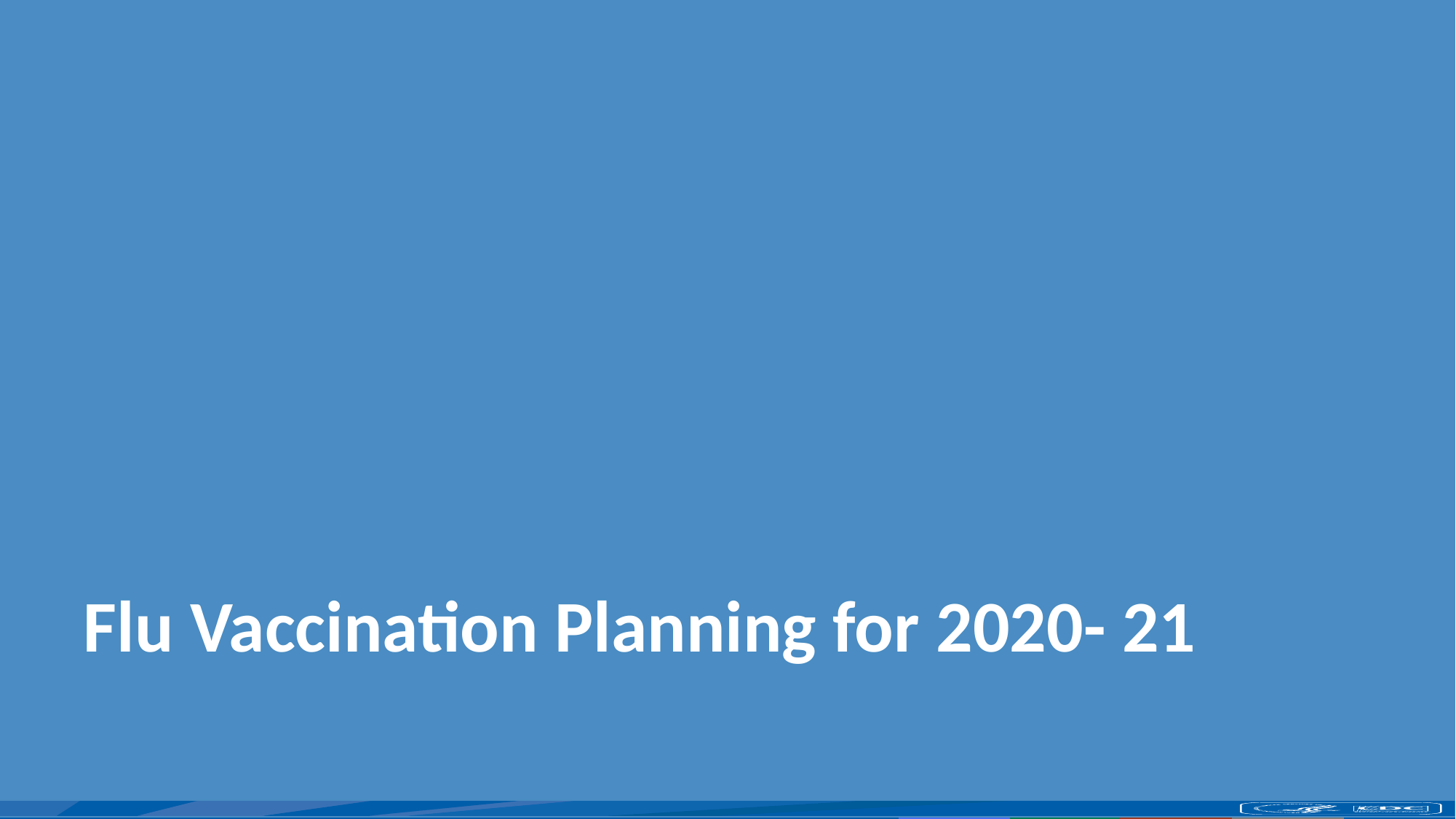

# Flu Vaccination Planning for 2020- 21